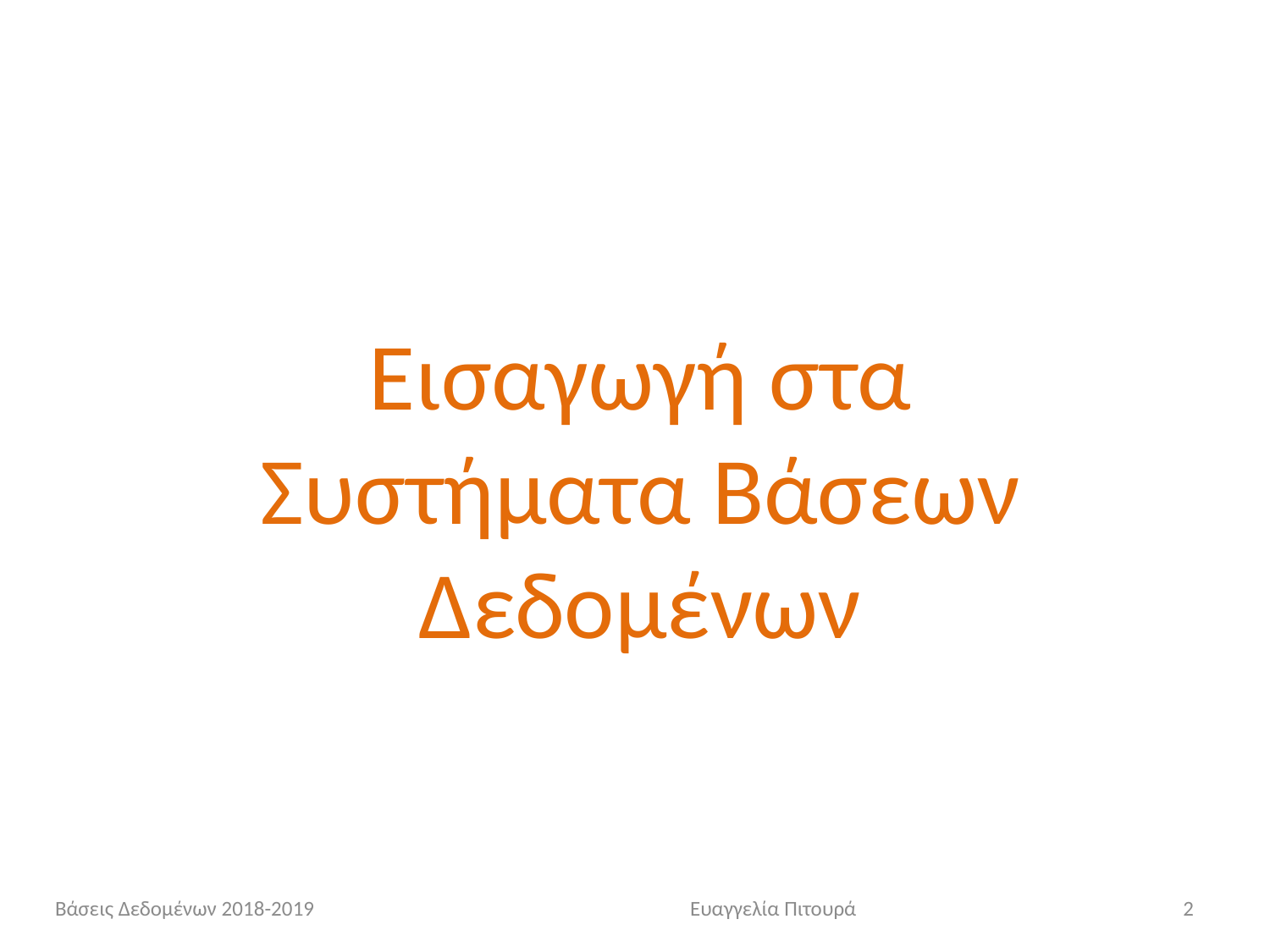

Εισαγωγή στα Συστήματα Βάσεων Δεδομένων
Βάσεις Δεδομένων 2018-2019			Ευαγγελία Πιτουρά
2